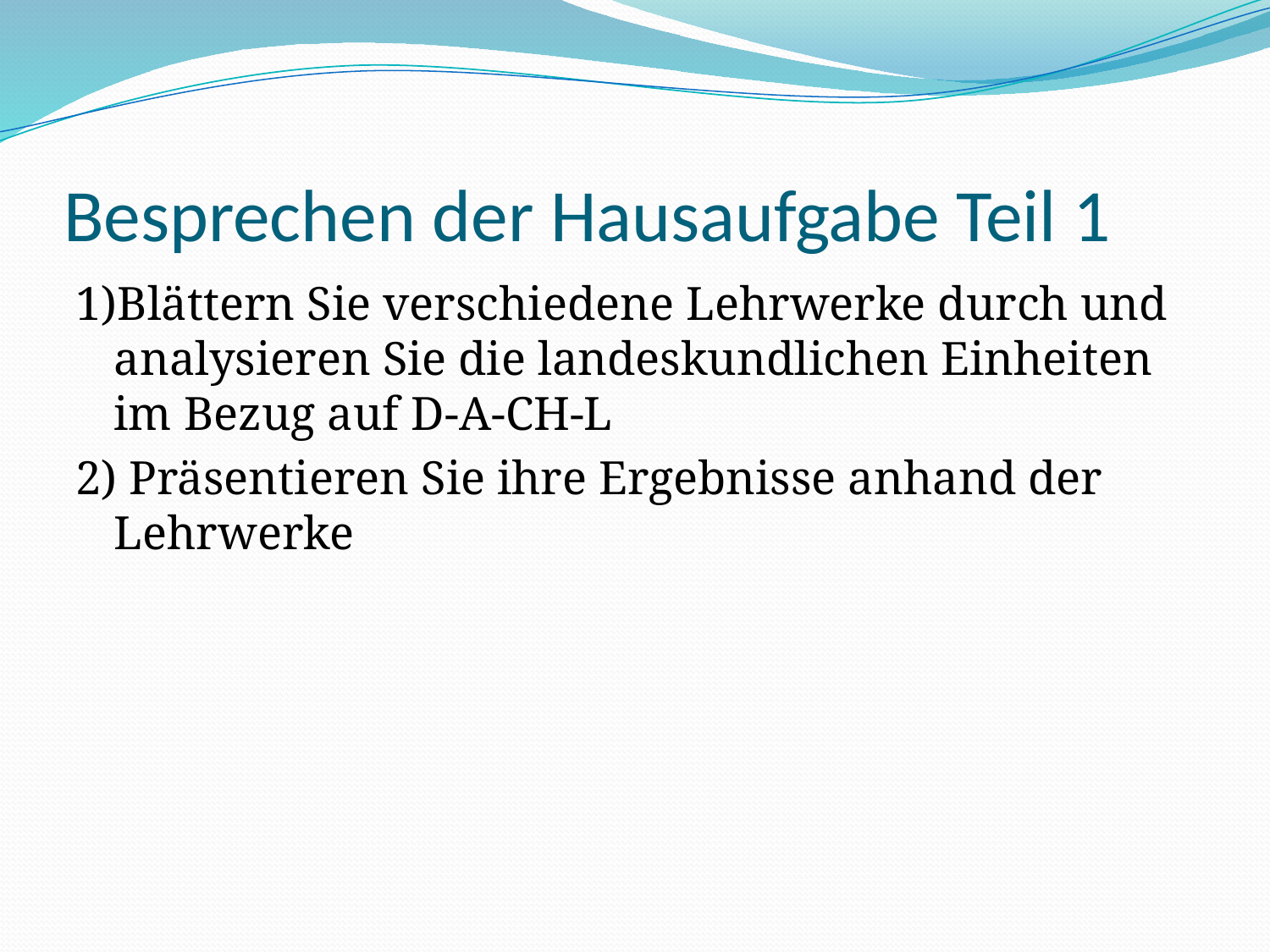

# Besprechen der Hausaufgabe Teil 1
1)Blättern Sie verschiedene Lehrwerke durch und analysieren Sie die landeskundlichen Einheiten im Bezug auf D-A-CH-L
2) Präsentieren Sie ihre Ergebnisse anhand der Lehrwerke